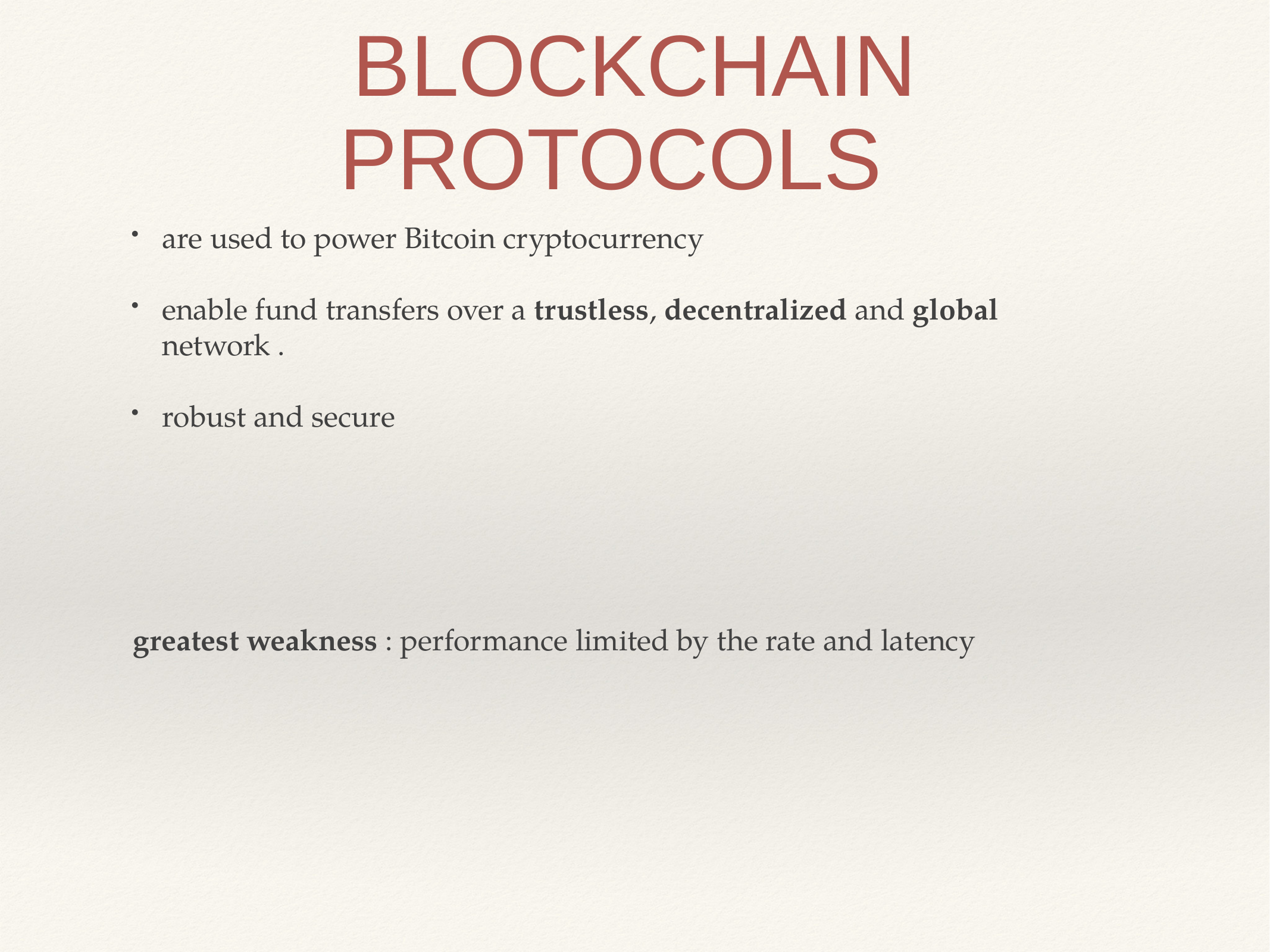

# BLOCKCHAIN PROTOCOLS
are used to power Bitcoin cryptocurrency

enable fund transfers over a trustless, decentralized and global network .

robust and secure

greatest weakness : performance limited by the rate and latency
2